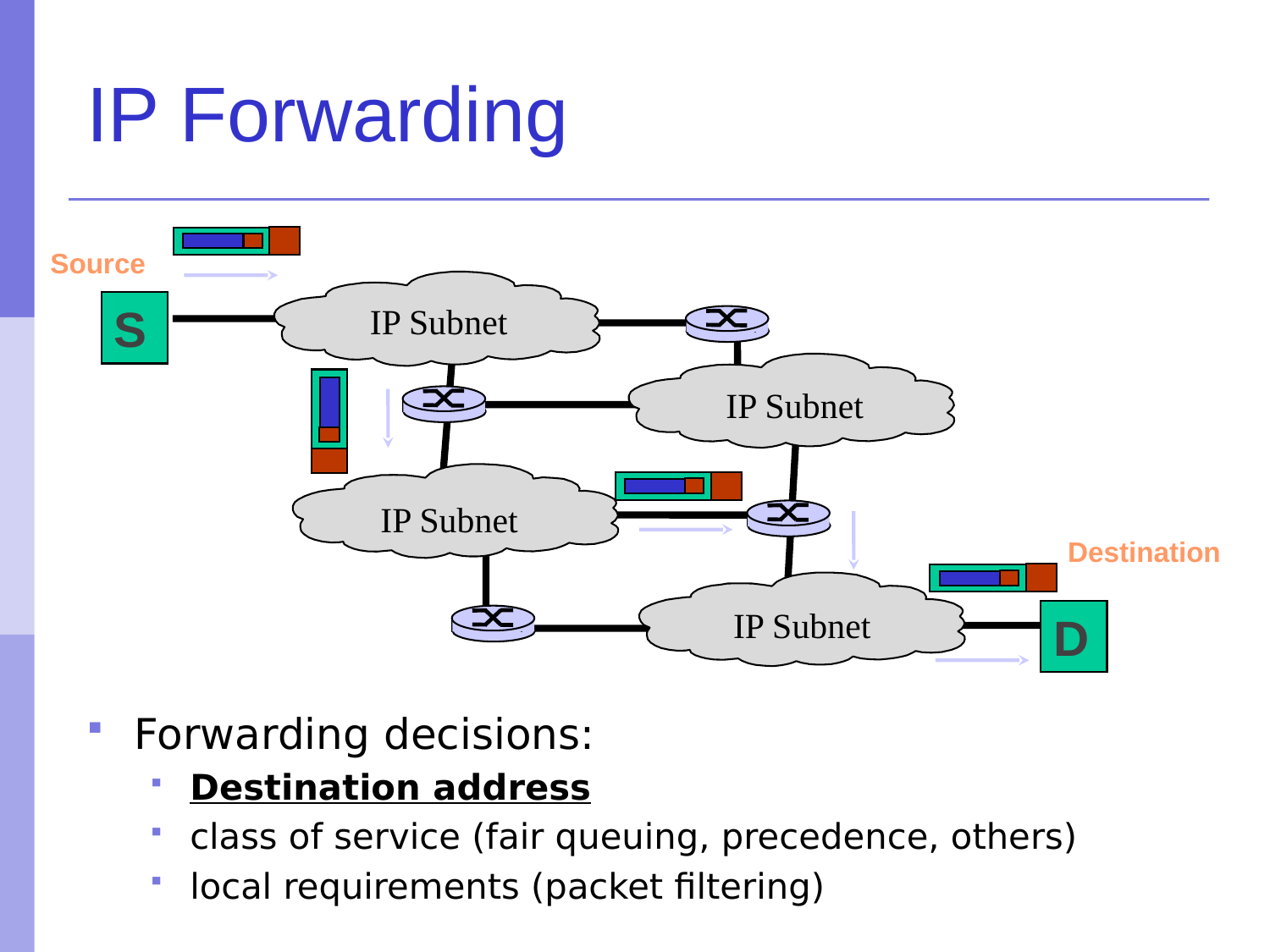

# IP Forwarding

Source

S
IP Subnet

IP Subnet

IP Subnet

Destination

IP Subnet
D

Forwarding decisions:
Destination address
class of service (fair queuing, precedence, others)
local requirements (packet filtering)